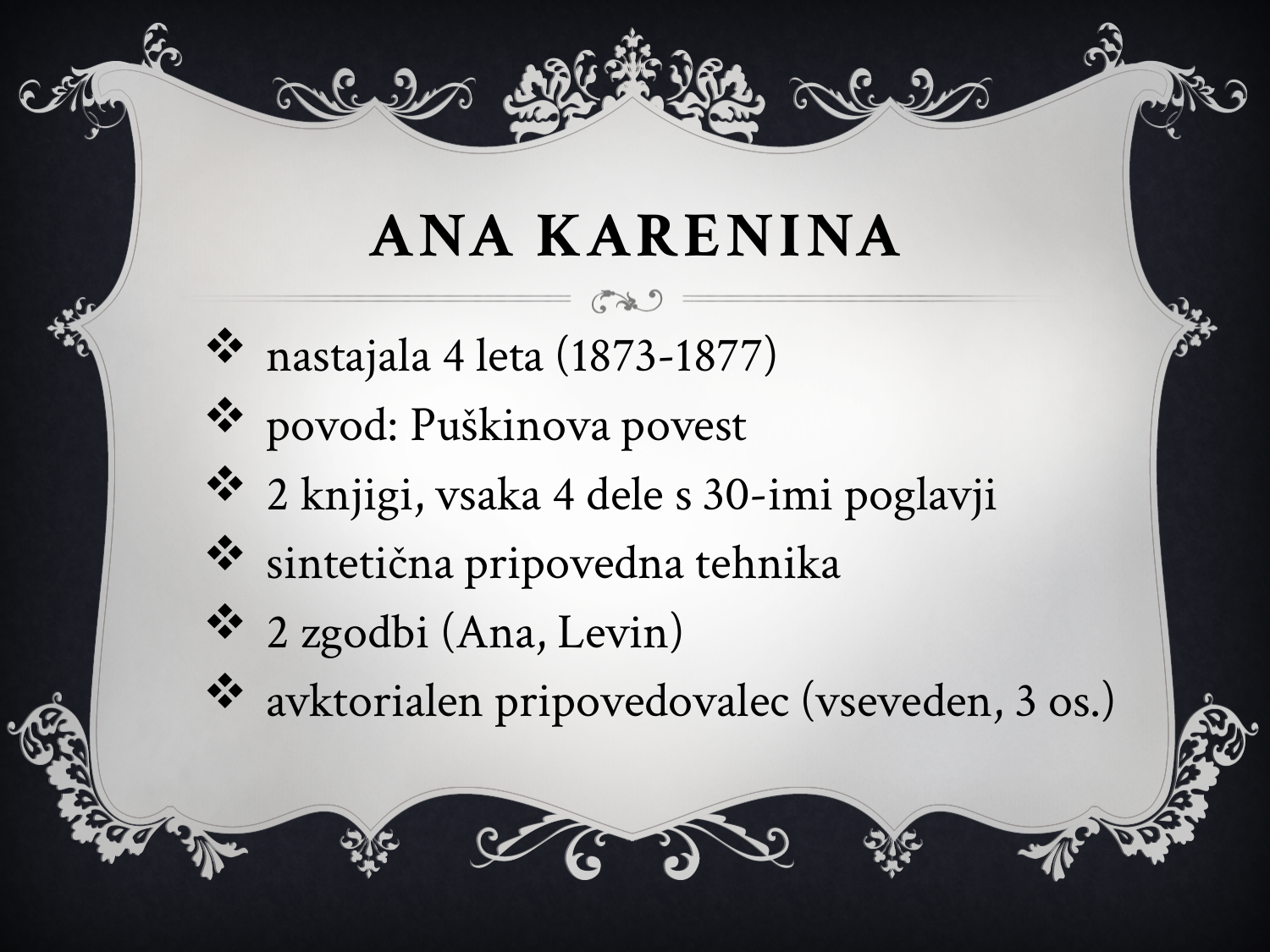

# Ana karenina
nastajala 4 leta (1873-1877)
povod: Puškinova povest
2 knjigi, vsaka 4 dele s 30-imi poglavji
sintetična pripovedna tehnika
2 zgodbi (Ana, Levin)
avktorialen pripovedovalec (vseveden, 3 os.)